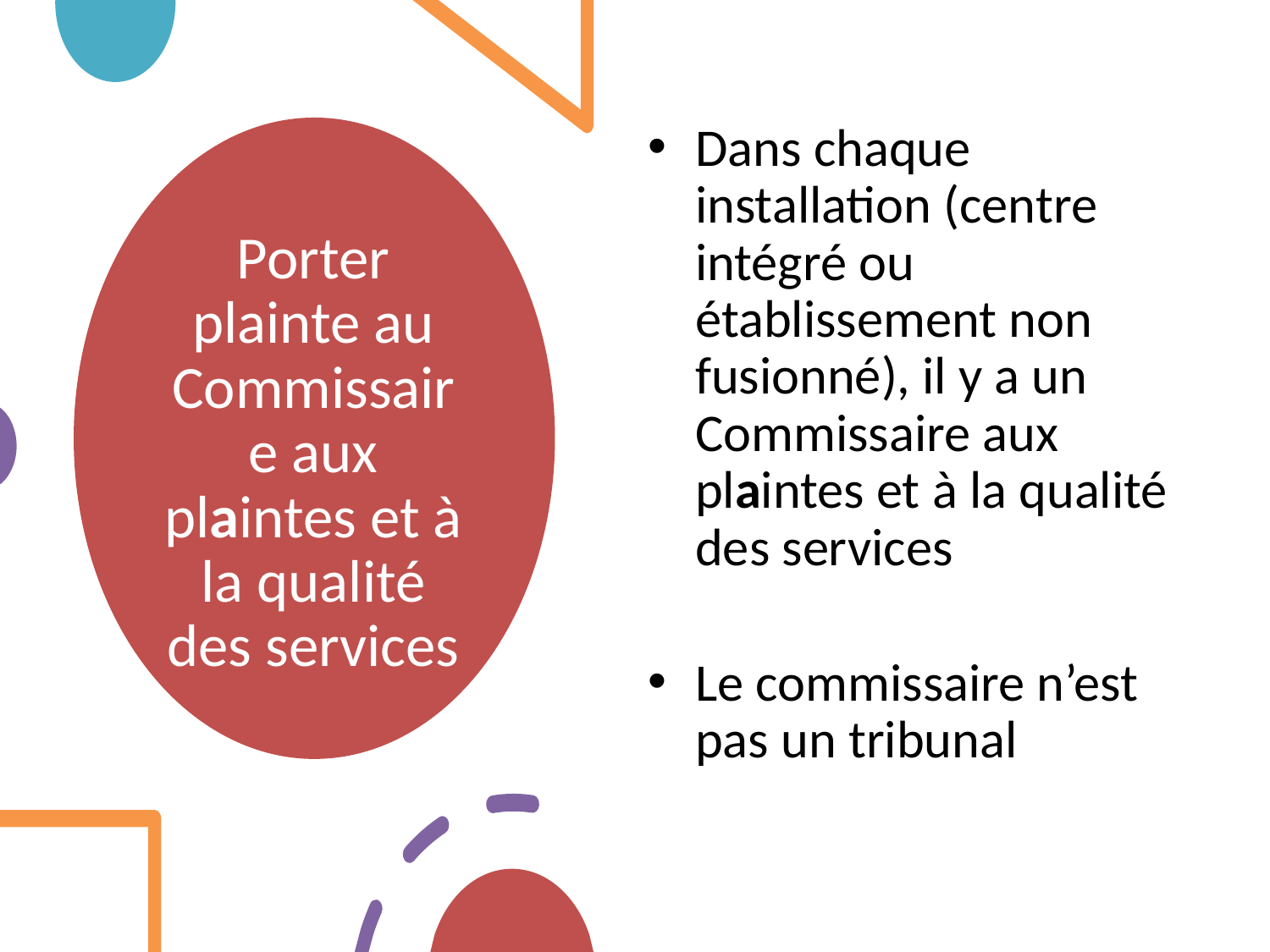

Dans chaque installation (centre intégré ou établissement non fusionné), il y a un Commissaire aux plaintes et à la qualité des services

Le commissaire n’est pas un tribunal

# Porter plainte au Commissaire aux plaintes et à la qualité des services